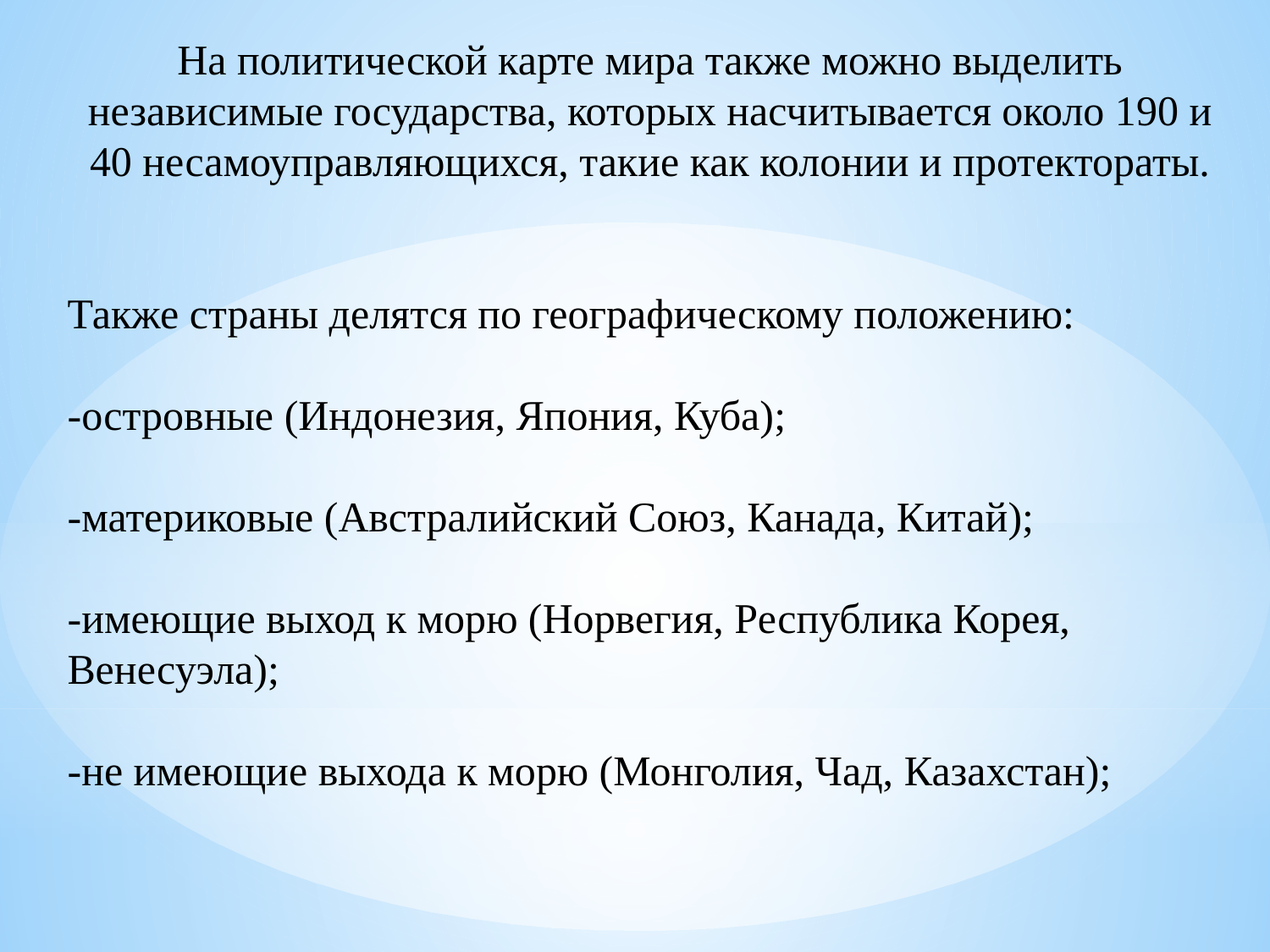

На политической карте мира также можно выделить независимые государства, которых насчитывается около 190 и 40 несамоуправляющихся, такие как колонии и протектораты.

Также страны делятся по географическому положению:

-островные (Индонезия, Япония, Куба);

-материковые (Австралийский Союз, Канада, Китай);

-имеющие выход к морю (Норвегия, Республика Корея, Венесуэла);

-не имеющие выхода к морю (Монголия, Чад, Казахстан);